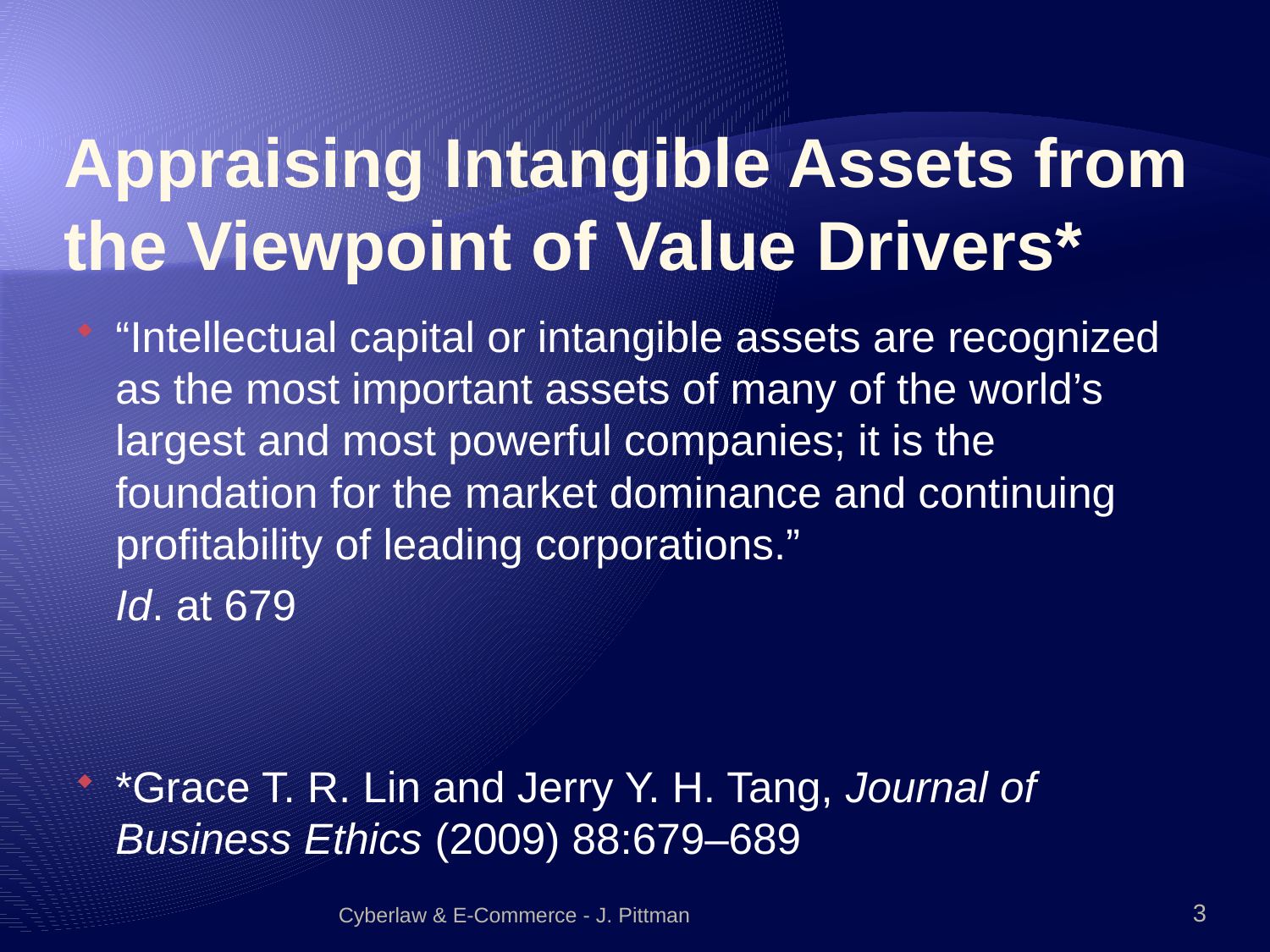

# Appraising Intangible Assets from the Viewpoint of Value Drivers*
“Intellectual capital or intangible assets are recognized as the most important assets of many of the world’s largest and most powerful companies; it is the foundation for the market dominance and continuing profitability of leading corporations.”
	Id. at 679

*Grace T. R. Lin and Jerry Y. H. Tang, Journal of Business Ethics (2009) 88:679–689

Cyberlaw & E-Commerce - J. Pittman
3